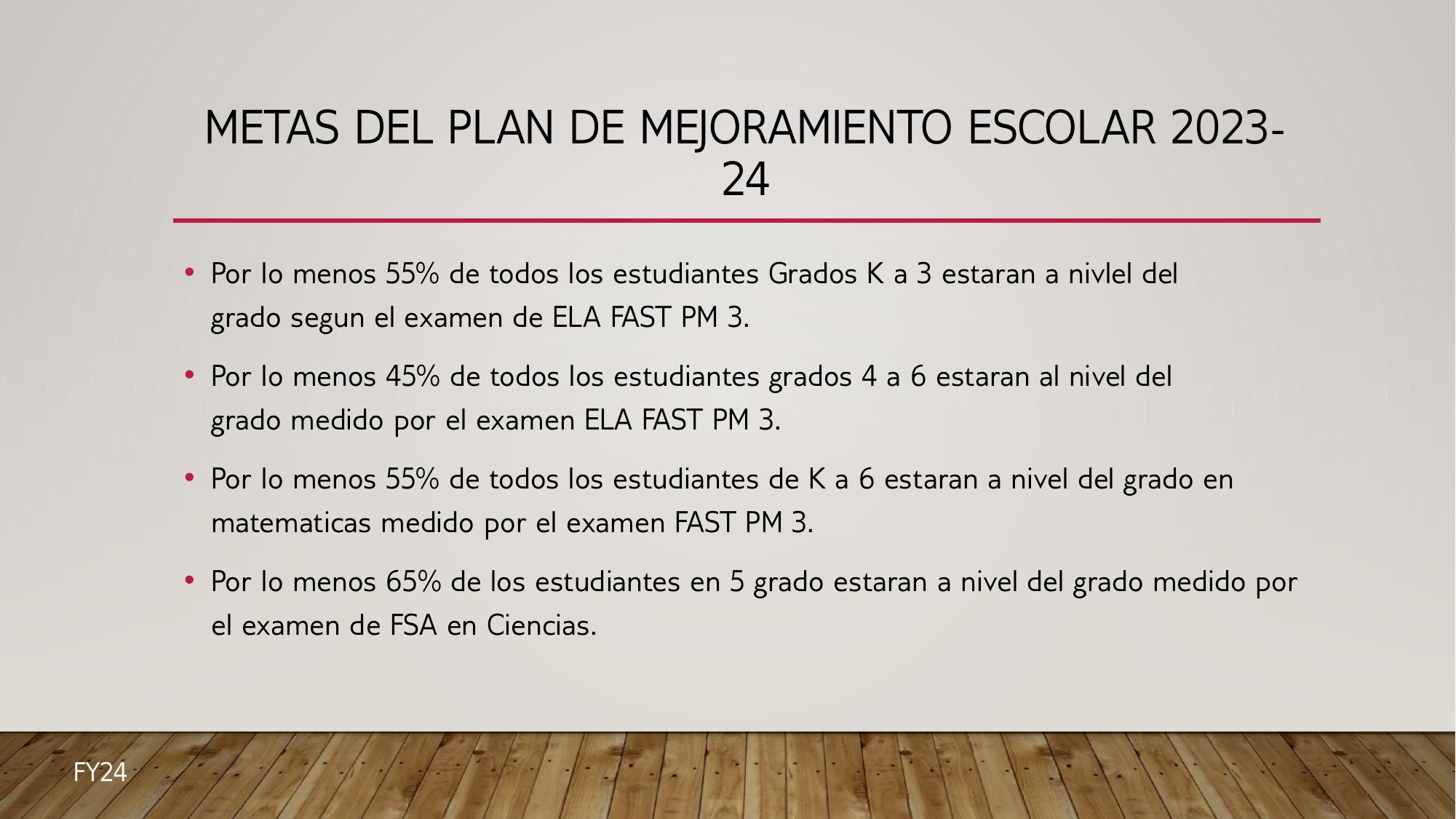

# Metas del Plan de Mejoramiento Escolar 2023-24
Por lo menos 55% de todos los estudiantes Grados K a 3 estaran a nivlel del grado segun el examen de ELA FAST PM 3.
Por lo menos 45% de todos los estudiantes grados 4 a 6 estaran al nivel del grado medido por el examen ELA FAST PM 3.
Por lo menos 55% de todos los estudiantes de K a 6 estaran a nivel del grado en matematicas medido por el examen FAST PM 3.
Por lo menos 65% de los estudiantes en 5 grado estaran a nivel del grado medido por el examen de FSA en Ciencias.

FY24